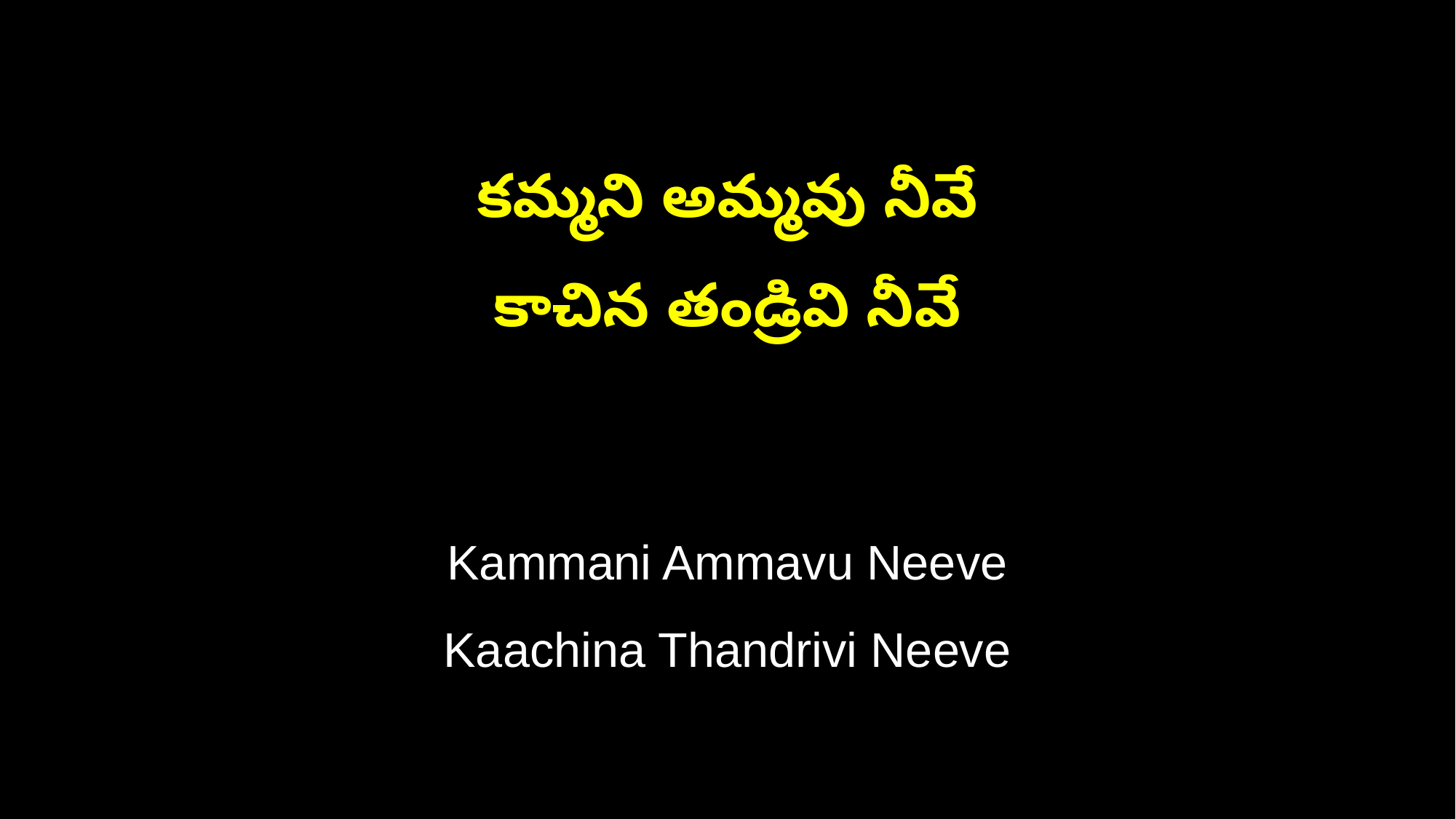

కమ్మని అమ్మవు నీవే
కాచిన తండ్రివి నీవే
Kammani Ammavu Neeve
Kaachina Thandrivi Neeve